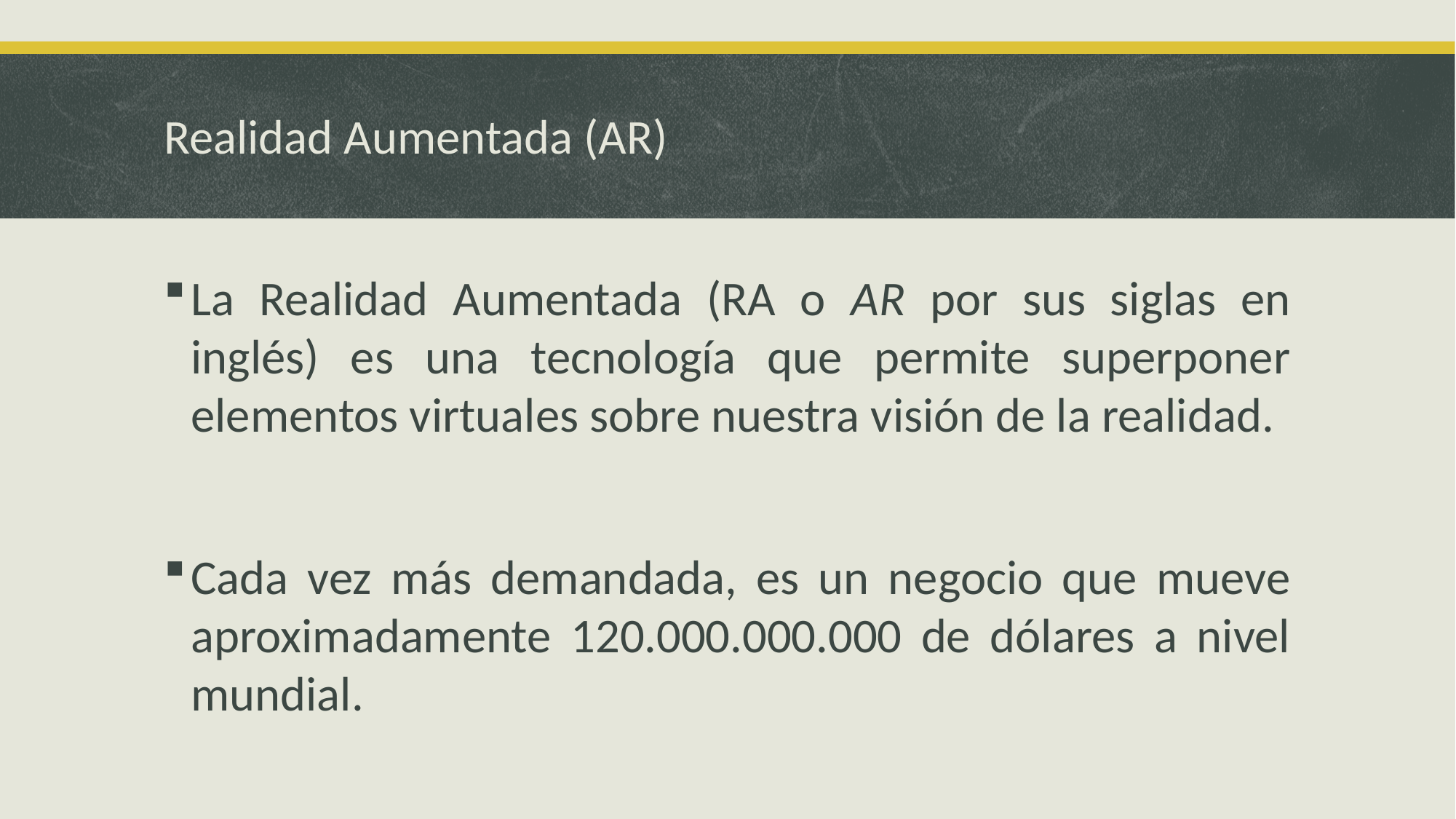

# Realidad Aumentada (AR)
La Realidad Aumentada (RA o AR por sus siglas en inglés) es una tecnología que permite superponer elementos virtuales sobre nuestra visión de la realidad.

Cada vez más demandada, es un negocio que mueve aproximadamente 120.000.000.000 de dólares a nivel mundial.